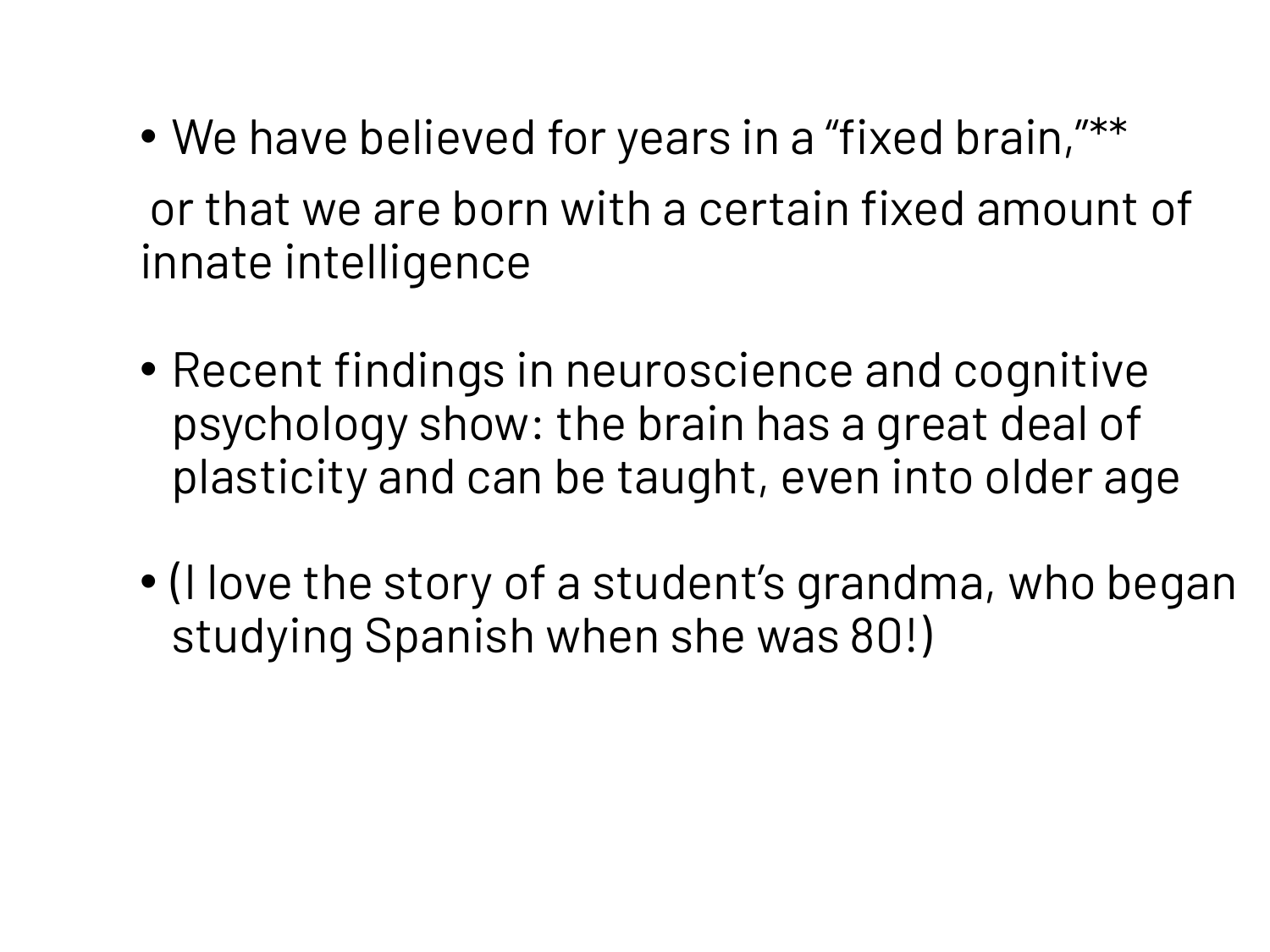

We have believed for years in a “fixed brain,”**
 or that we are born with a certain fixed amount of innate intelligence

Recent findings in neuroscience and cognitive psychology show: the brain has a great deal of plasticity and can be taught, even into older age

(I love the story of a student’s grandma, who began studying Spanish when she was 80!)